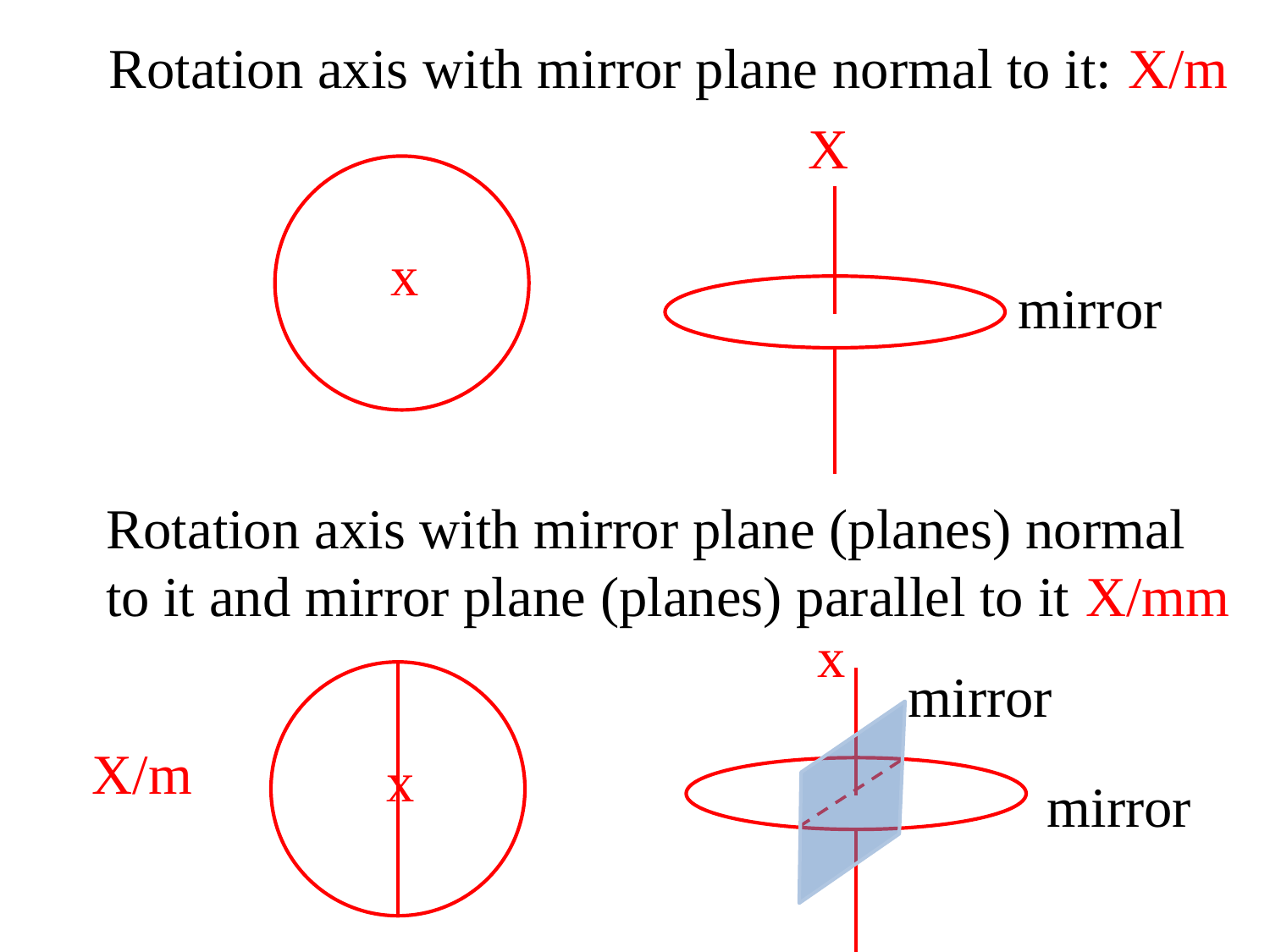

Rotation axis with mirror plane normal to it: X/m
X

x
mirror

  Rotation axis with mirror plane (planes) normal
  to it and mirror plane (planes) parallel to it X/mm
x
mirror

X/m
x

mirror